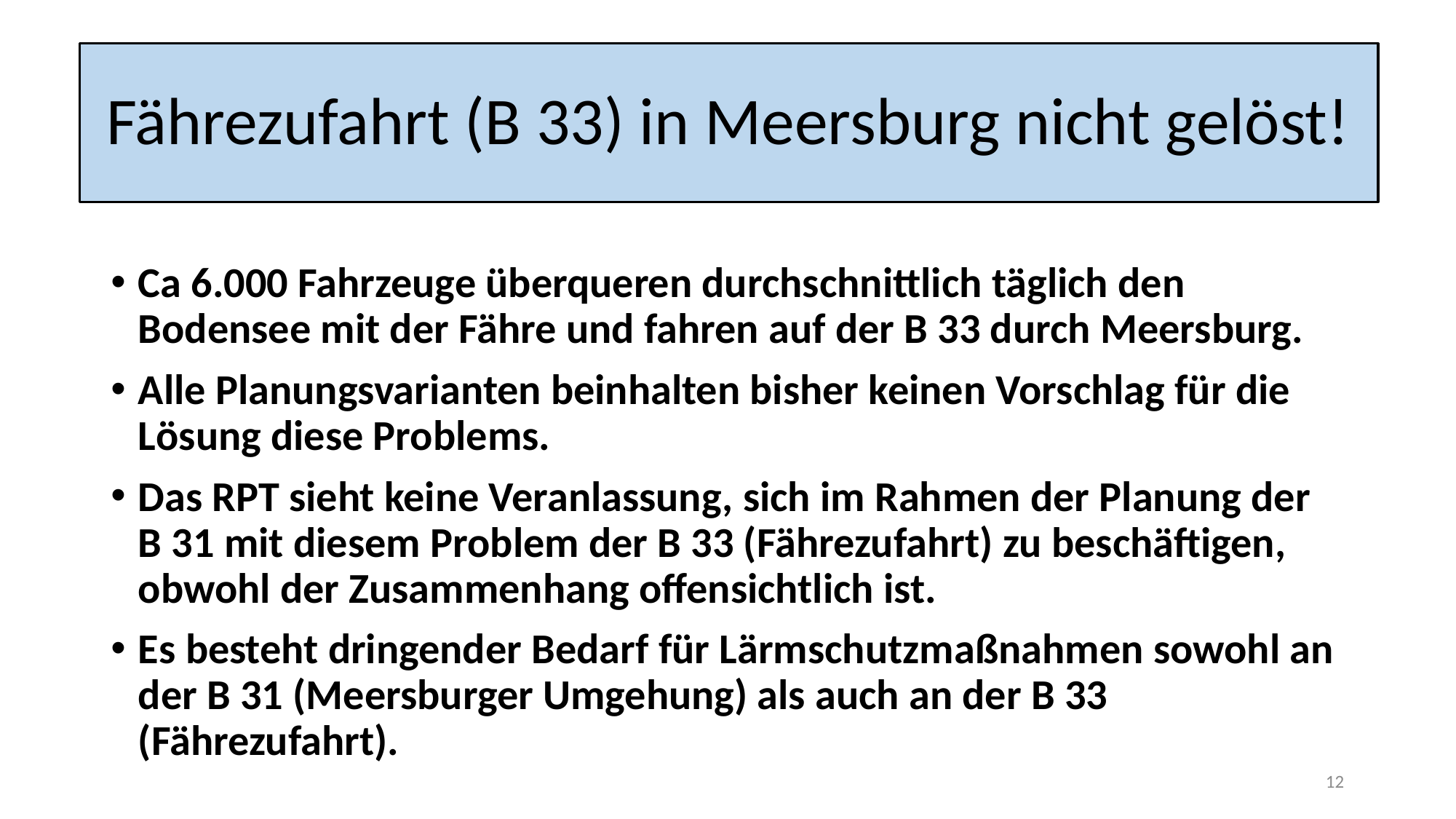

# Fährezufahrt (B 33) in Meersburg nicht gelöst!
Ca 6.000 Fahrzeuge überqueren durchschnittlich täglich den Bodensee mit der Fähre und fahren auf der B 33 durch Meersburg.
Alle Planungsvarianten beinhalten bisher keinen Vorschlag für die Lösung diese Problems.
Das RPT sieht keine Veranlassung, sich im Rahmen der Planung der    B 31 mit diesem Problem der B 33 (Fährezufahrt) zu beschäftigen, obwohl der Zusammenhang offensichtlich ist.
Es besteht dringender Bedarf für Lärmschutzmaßnahmen sowohl an der B 31 (Meersburger Umgehung) als auch an der B 33 (Fährezufahrt).
12